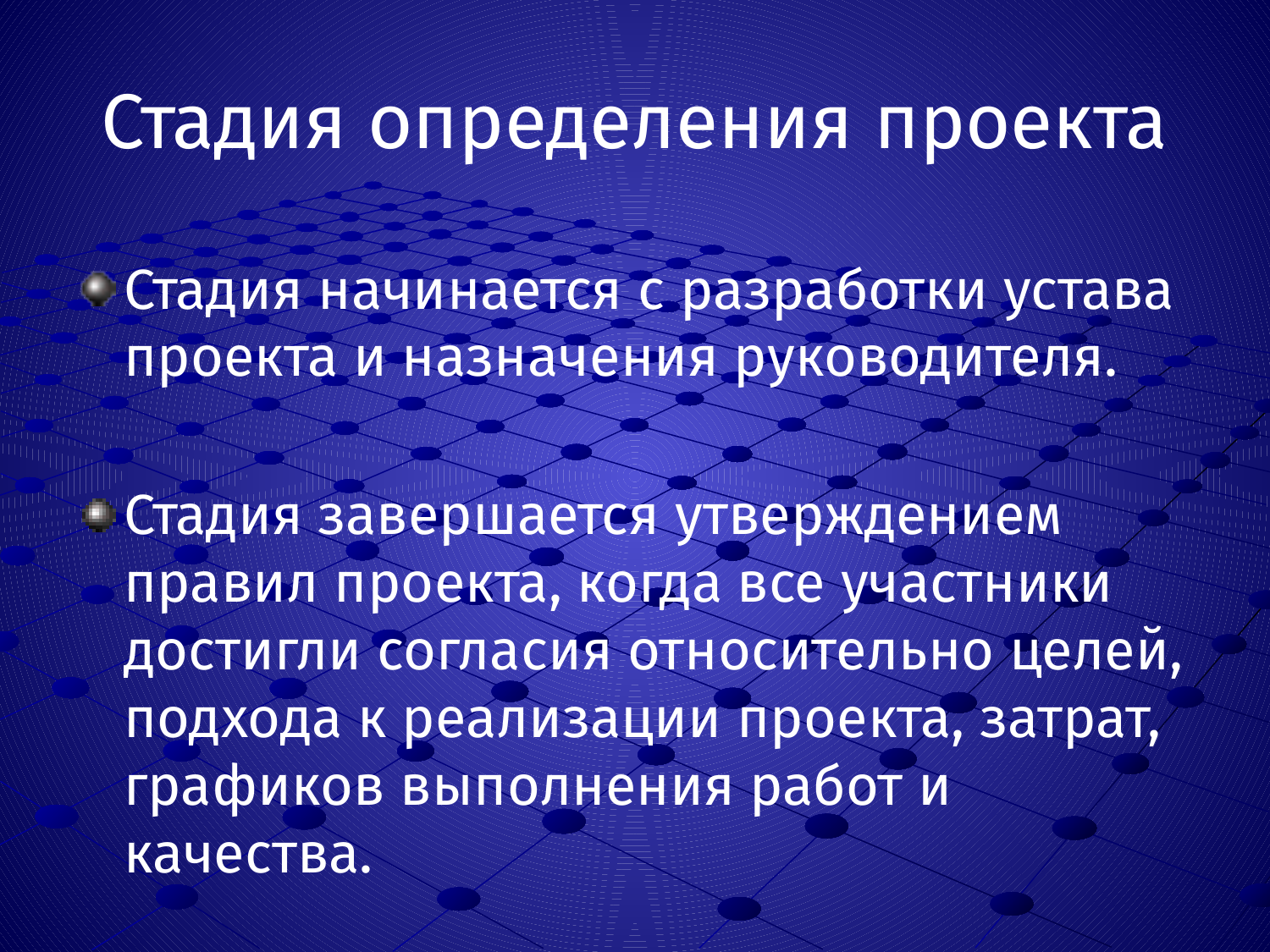

# Стадия определения проекта
Стадия начинается с разработки устава проекта и назначения руководителя.

Стадия завершается утверждением правил проекта, когда все участники достигли согласия относительно целей, подхода к реализации проекта, затрат, графиков выполнения работ и качества.